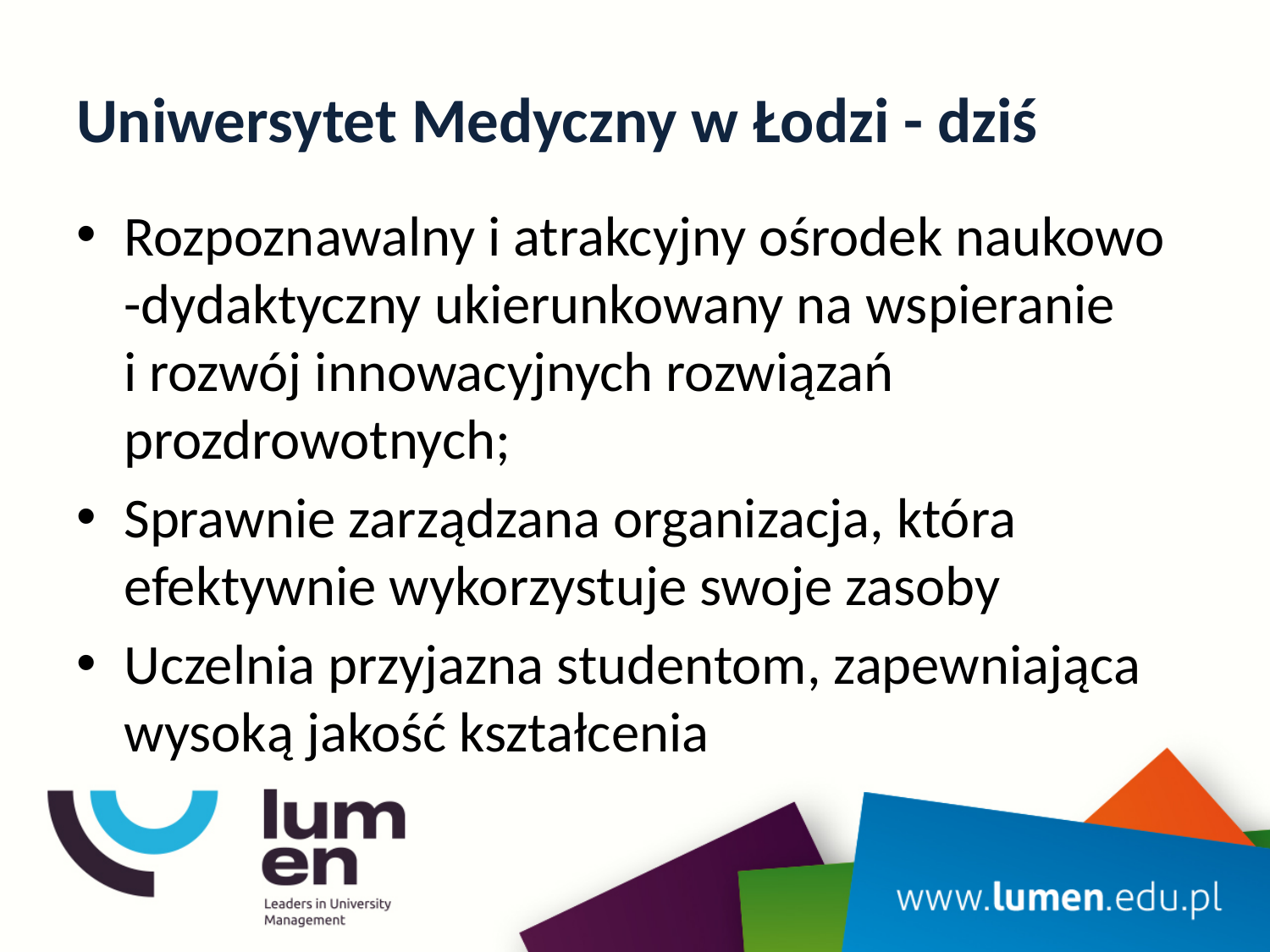

# Uniwersytet Medyczny w Łodzi - dziś
Rozpoznawalny i atrakcyjny ośrodek naukowo
-dydaktyczny ukierunkowany na wspieranie
i rozwój innowacyjnych rozwiązań prozdrowotnych;
Sprawnie zarządzana organizacja, która efektywnie wykorzystuje swoje zasoby
Uczelnia przyjazna studentom, zapewniająca wysoką jakość kształcenia